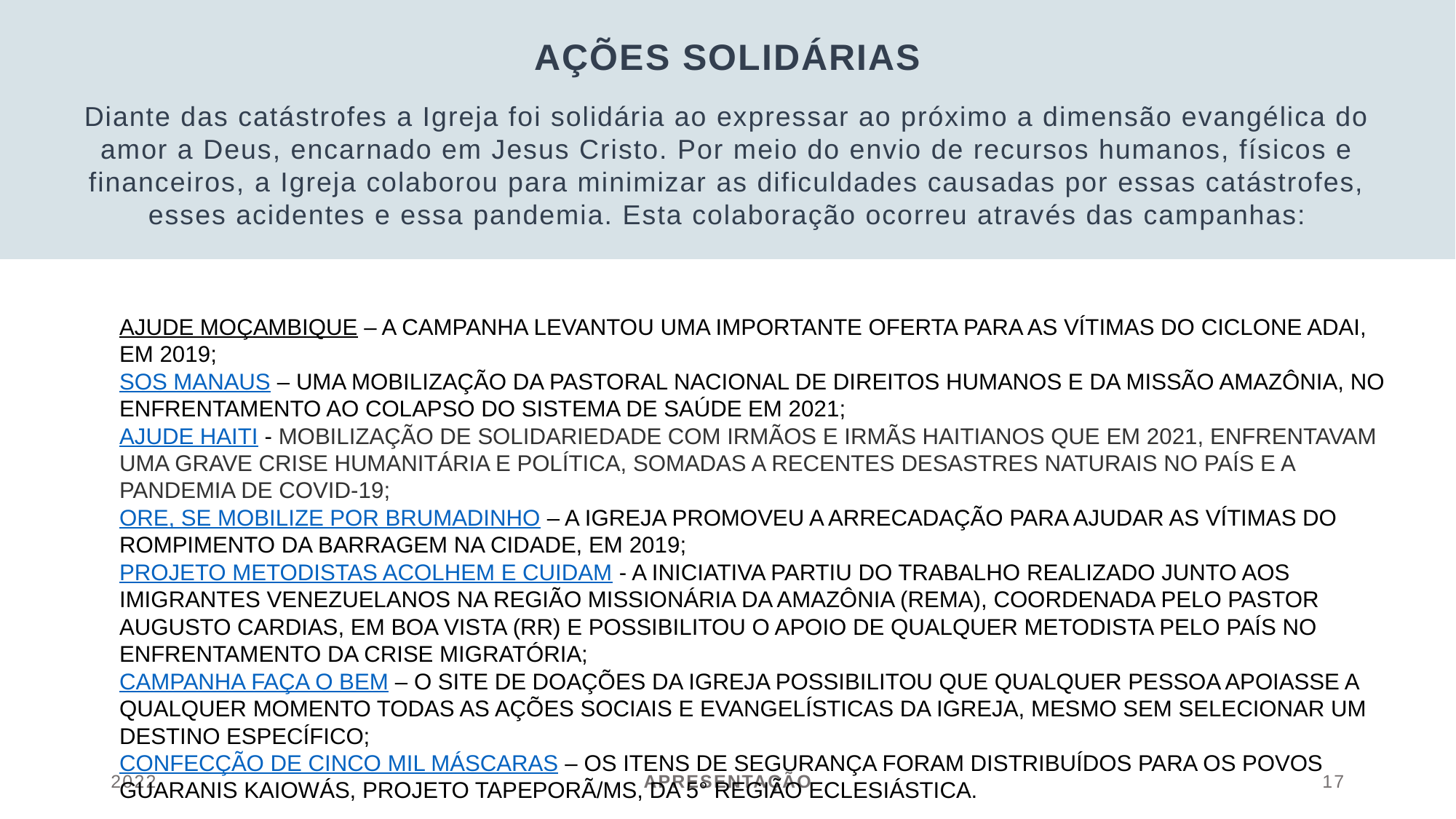

# Ações solidárias
Diante das catástrofes a Igreja foi solidária ao expressar ao próximo a dimensão evangélica do amor a Deus, encarnado em Jesus Cristo. Por meio do envio de recursos humanos, físicos e financeiros, a Igreja colaborou para minimizar as dificuldades causadas por essas catástrofes, esses acidentes e essa pandemia. Esta colaboração ocorreu através das campanhas:
Ajude Moçambique – A campanha levantou uma importante oferta para as vítimas do ciclone adai, em 2019;
SOS Manaus – uma mobilização da Pastoral nacional de direitos humanos e da missão Amazônia, no enfrentamento ao colapso do sistema de saúde em 2021;
Ajude Haiti - mobilização de solidariedade com irmãos e irmãs haitianos que em 2021, enfrentavam uma grave crise humanitária e política, somadas a recentes desastres naturais no país e a pandemia de covid-19;
Ore, se mobilize por Brumadinho – a igreja promoveu a arrecadação para ajudar as vítimas do rompimento da barragem na cidade, em 2019;
Projeto Metodistas Acolhem e Cuidam - A iniciativa partiu do trabalho realizado junto aos imigrantes venezuelanos na Região Missionária da Amazônia (REMA), coordenada pelo Pastor Augusto Cardias, em Boa Vista (RR) e possibilitou o apoio de qualquer metodista pelo país no enfrentamento da crise migratória;
Campanha Faça o Bem – o site de doações da igreja possibilitou que qualquer pessoa apoiasse a qualquer momento todas as ações sociais e evangelísticas da igreja, mesmo sem selecionar um destino específico;
Confecção de cinco mil máscaras – os itens de segurança foram distribuídos para os povos Guaranis Kaiowás, Projeto Tapeporã/MS, da 5° região eclesiástica.
2022
Apresentação
17